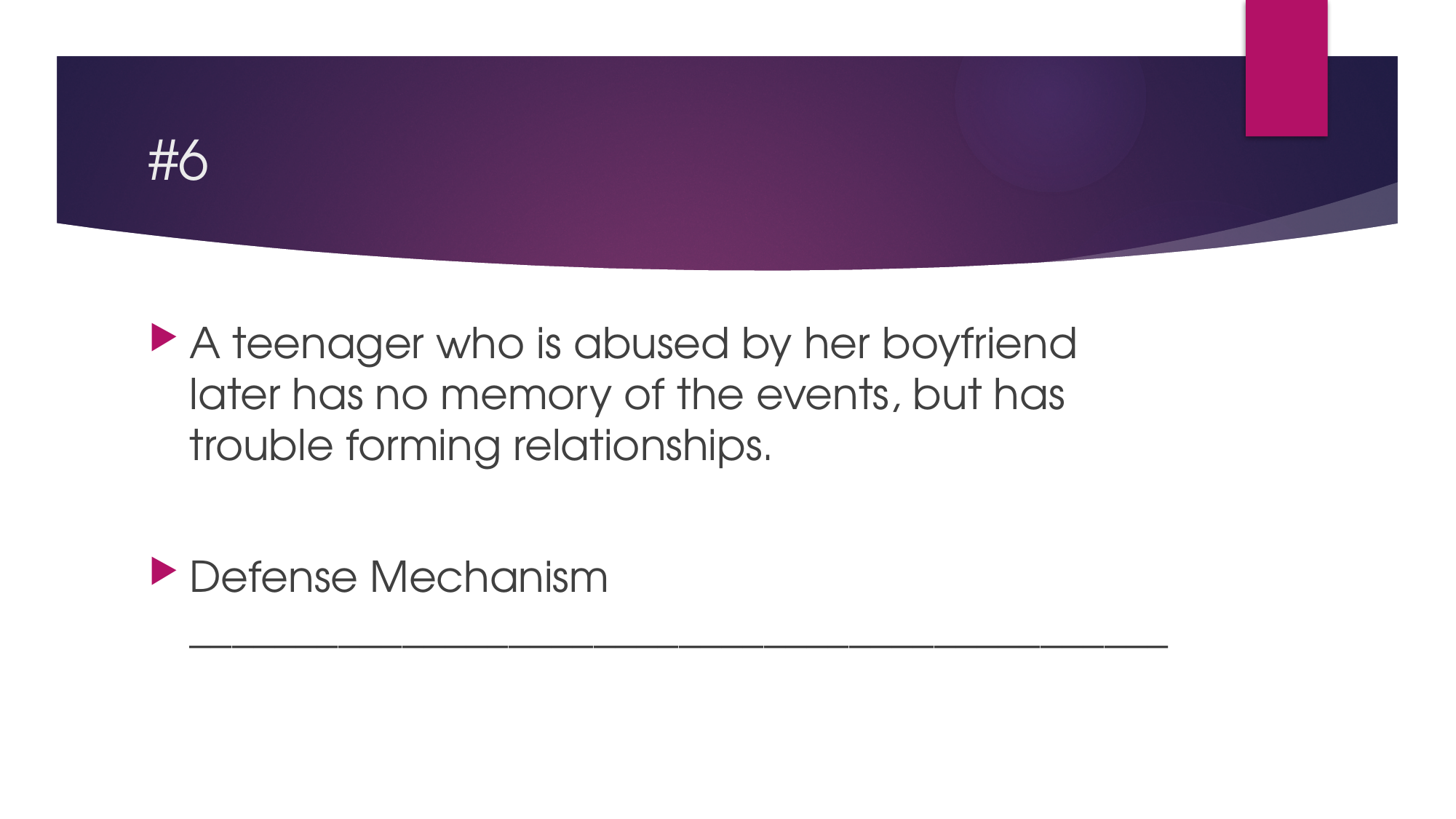

# #6
A teenager who is abused by her boyfriend later has no memory of the events, but has trouble forming relationships.

Defense Mechanism ______________________________________________